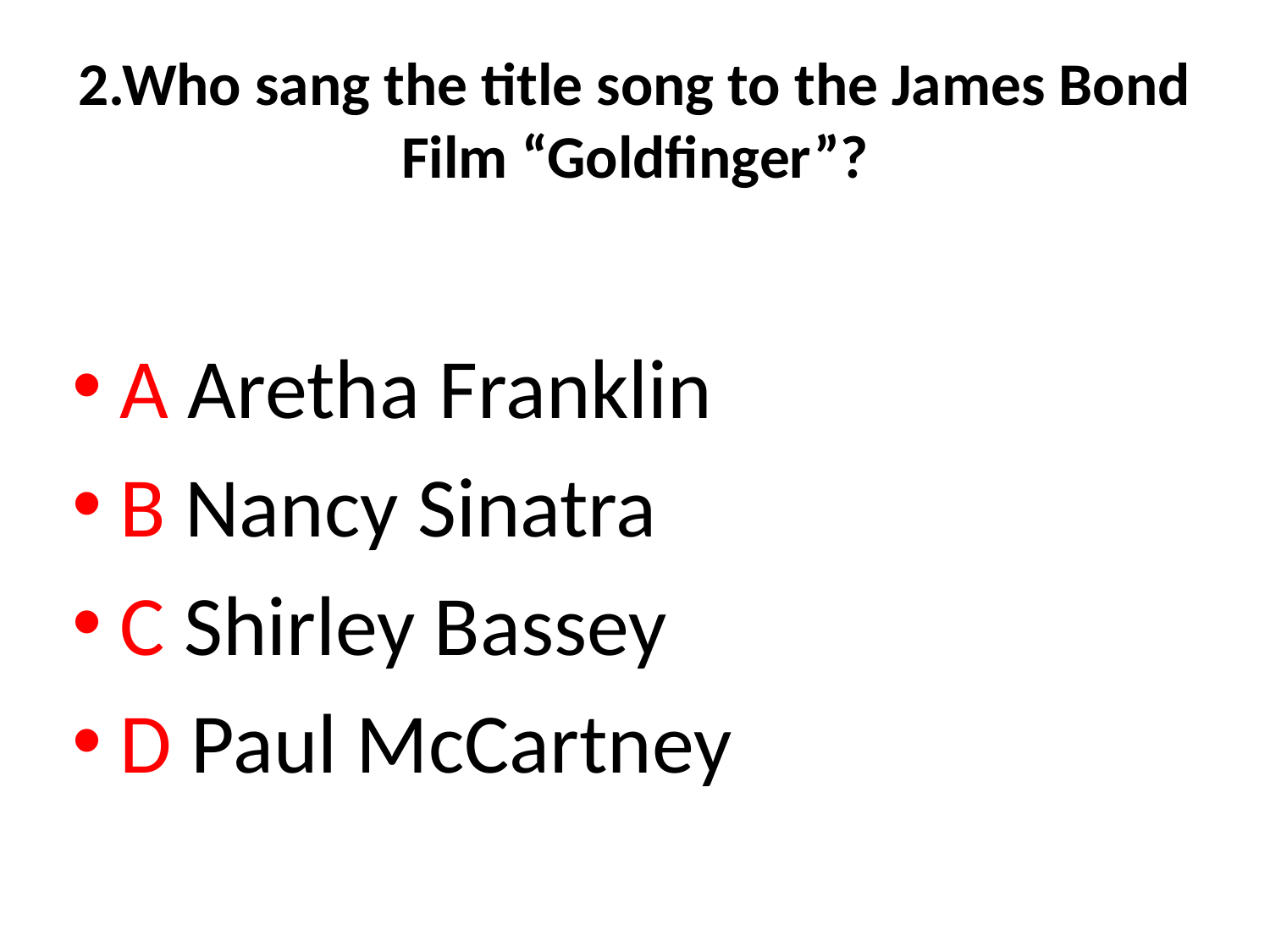

# 2.Who sang the title song to the James Bond Film “Goldfinger”?
A Aretha Franklin
B Nancy Sinatra
C Shirley Bassey
D Paul McCartney